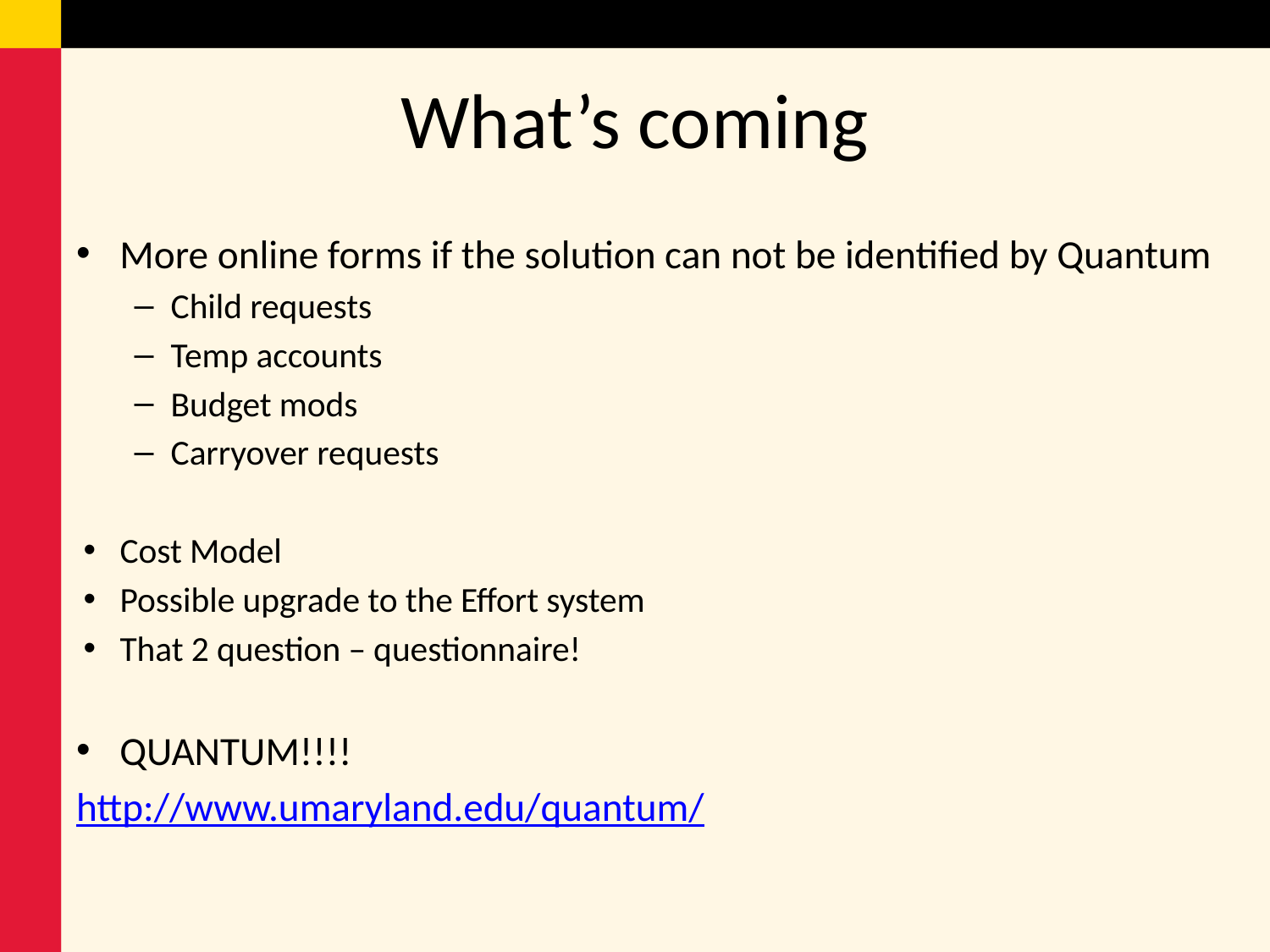

# What’s coming
More online forms if the solution can not be identified by Quantum
Child requests
Temp accounts
Budget mods
Carryover requests

Cost Model
Possible upgrade to the Effort system
That 2 question – questionnaire!

QUANTUM!!!!
http://www.umaryland.edu/quantum/